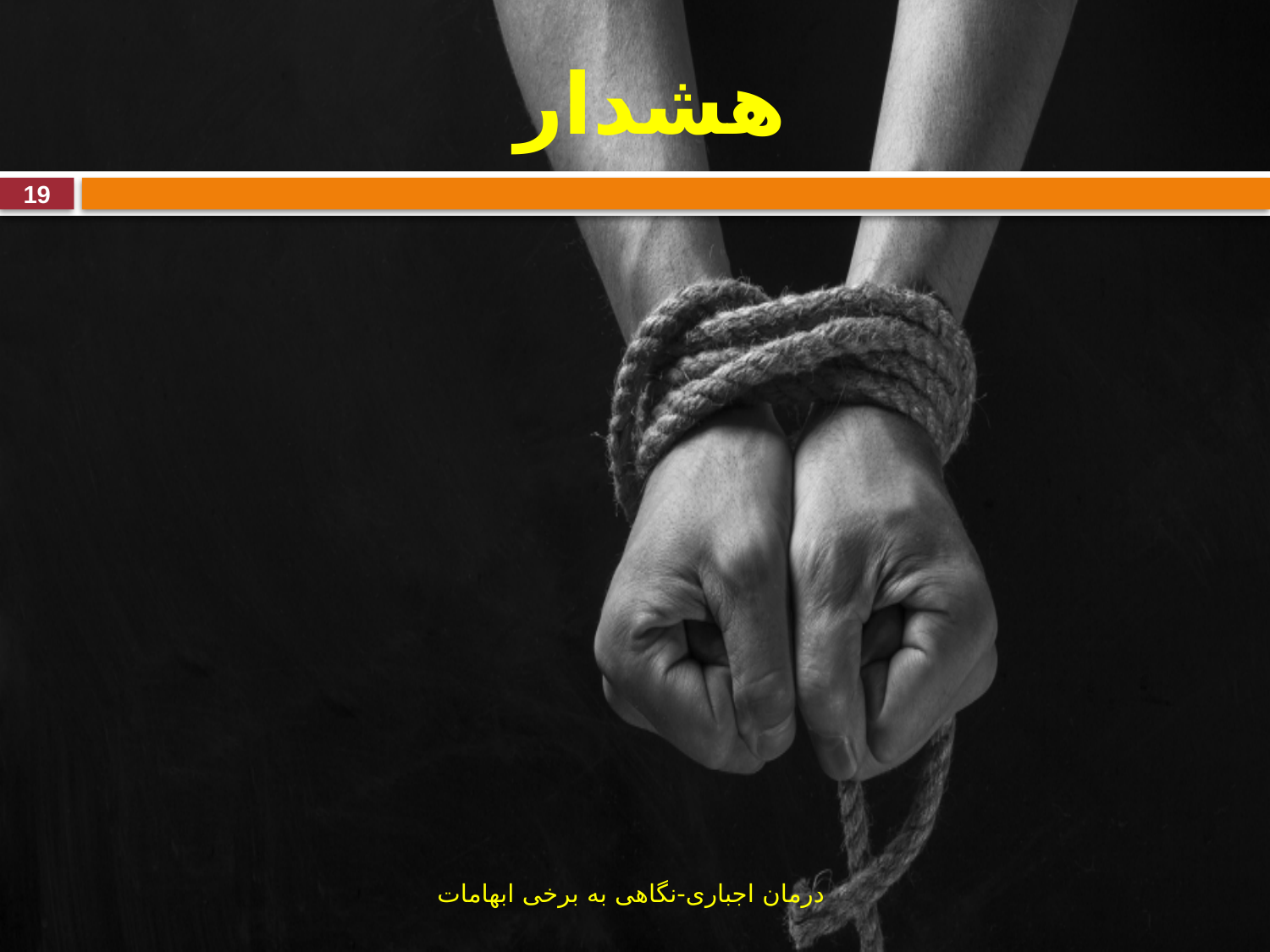

# هشدار
19
درمان اجباری-نگاهی به برخی ابهامات